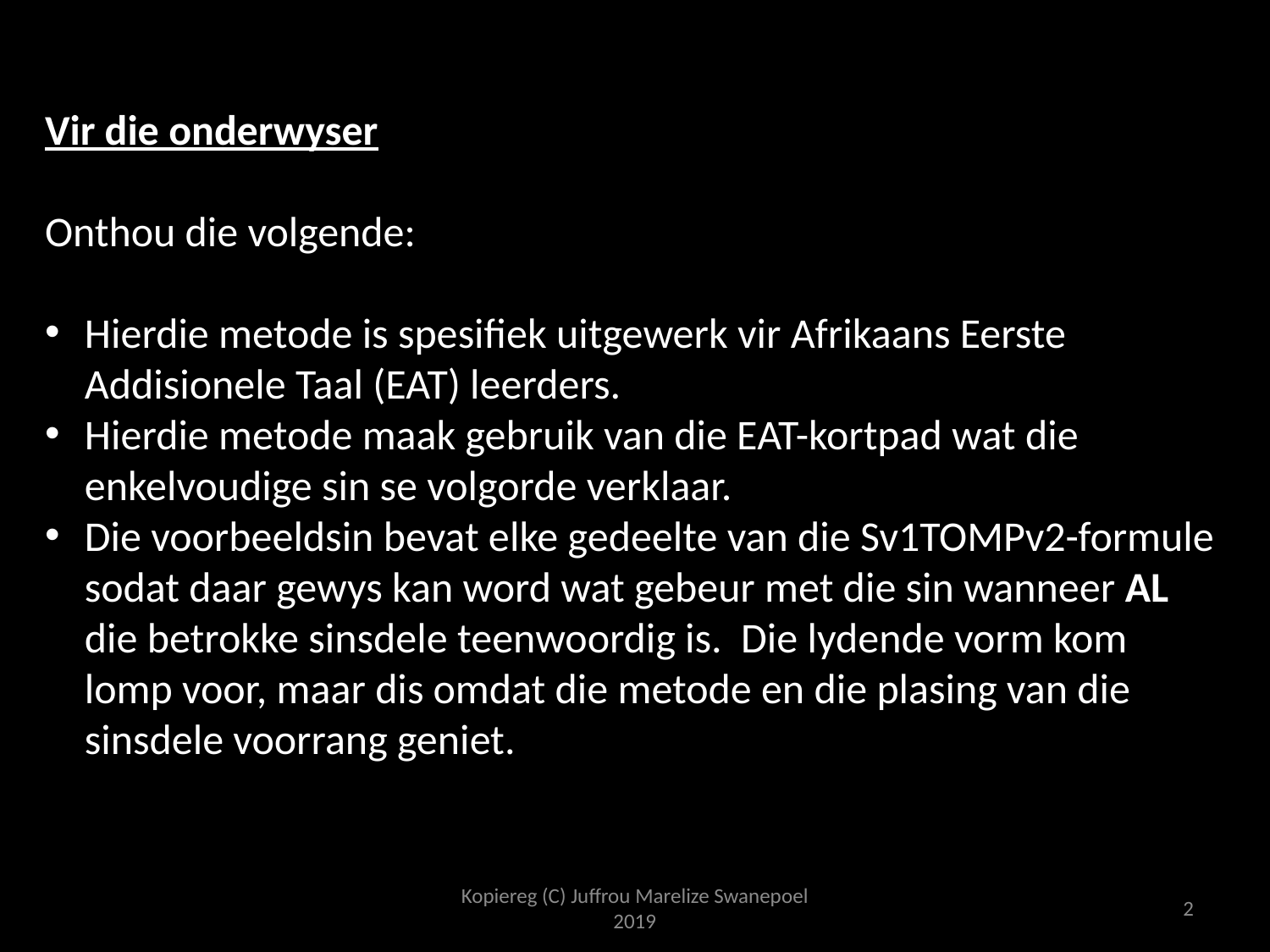

Vir die onderwyser

Onthou die volgende:

Hierdie metode is spesifiek uitgewerk vir Afrikaans Eerste Addisionele Taal (EAT) leerders.
Hierdie metode maak gebruik van die EAT-kortpad wat die enkelvoudige sin se volgorde verklaar.
Die voorbeeldsin bevat elke gedeelte van die Sv1TOMPv2-formule sodat daar gewys kan word wat gebeur met die sin wanneer AL die betrokke sinsdele teenwoordig is.  Die lydende vorm kom lomp voor, maar dis omdat die metode en die plasing van die sinsdele voorrang geniet.
Kopiereg (C) Juffrou Marelize Swanepoel 2019
2